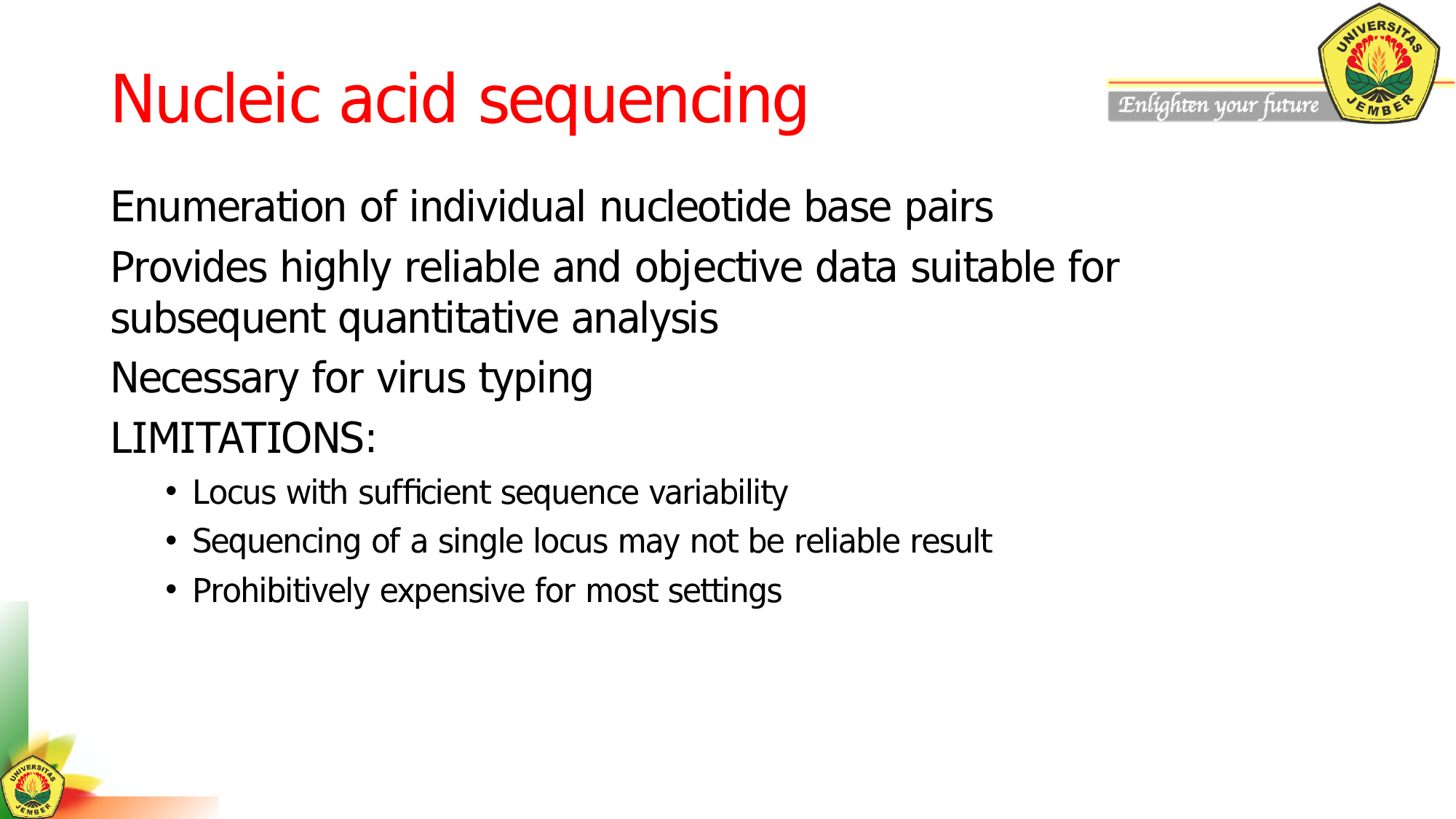

# Nucleic acid sequencing
Enumeration of individual nucleotide base pairs
Provides highly reliable and objective data suitable for
subsequent quantitative analysis
Necessary for virus typing
LIMITATIONS:
Locus with sufficient sequence variability
Sequencing of a single locus may not be reliable result
Prohibitively expensive for most settings